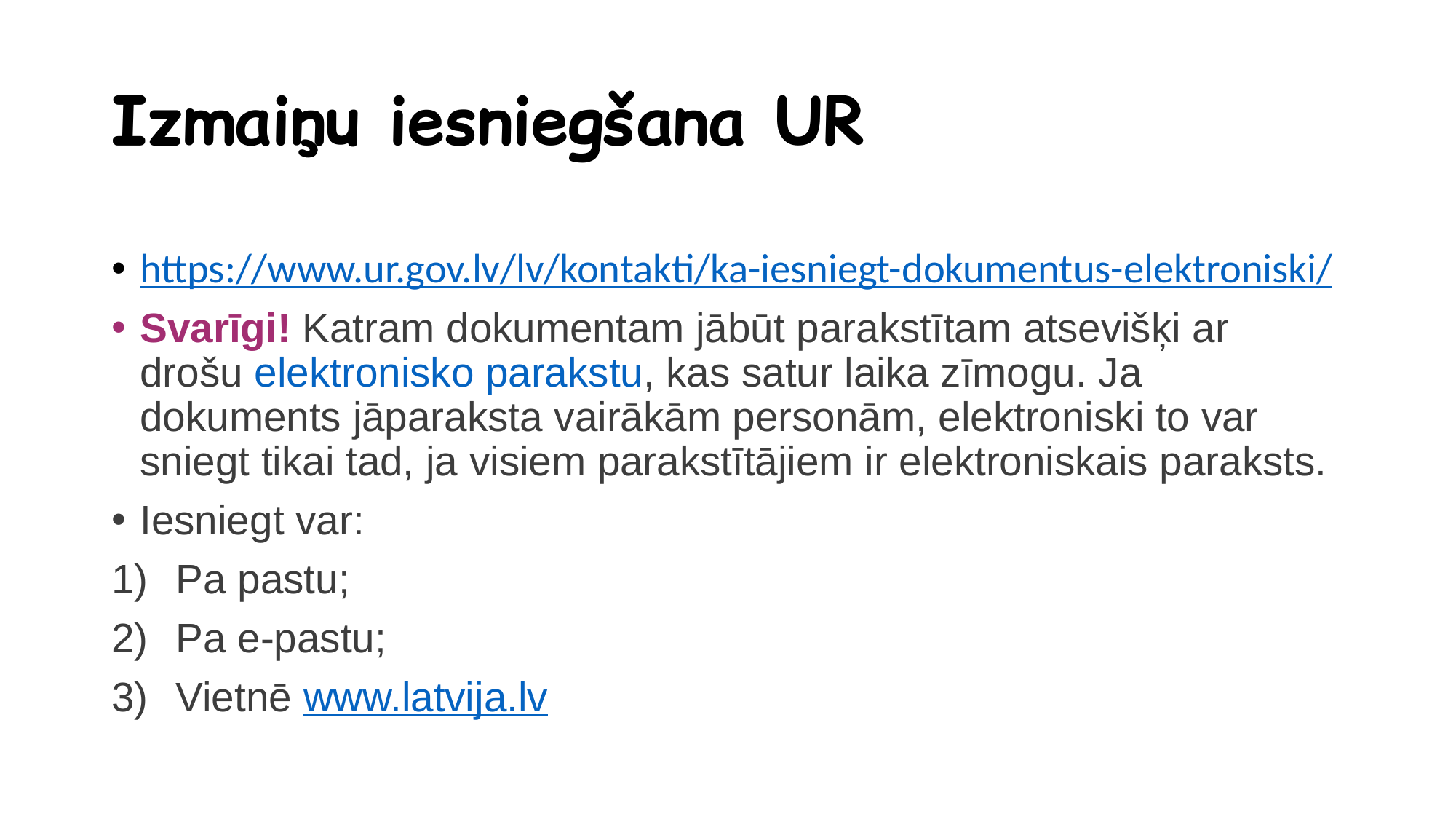

# Izmaiņu iesniegšana UR
https://www.ur.gov.lv/lv/kontakti/ka-iesniegt-dokumentus-elektroniski/
Svarīgi! Katram dokumentam jābūt parakstītam atsevišķi ar drošu elektronisko parakstu, kas satur laika zīmogu. Ja dokuments jāparaksta vairākām personām, elektroniski to var sniegt tikai tad, ja visiem parakstītājiem ir elektroniskais paraksts.
Iesniegt var:
Pa pastu;
Pa e-pastu;
Vietnē www.latvija.lv